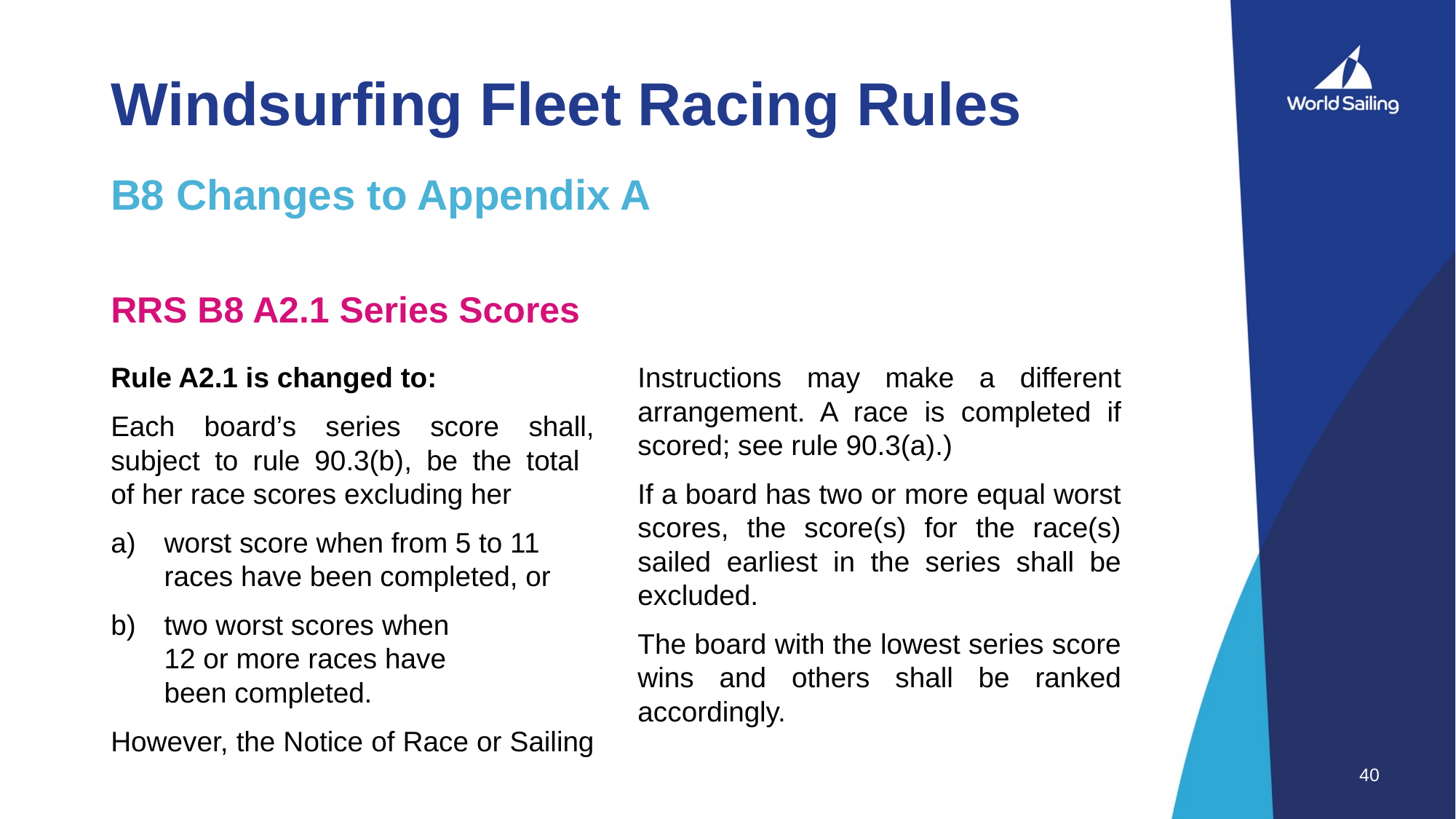

# Windsurfing Fleet Racing Rules
B8 Changes to Appendix A
RRS B8 A2.1 Series Scores
Rule A2.1 is changed to:
Each board’s series score shall, subject to rule 90.3(b), be the total
of her race scores excluding her
worst score when from 5 to 11 races have been completed, or
two worst scores when
12 or more races have
been completed.
However, the Notice of Race or Sailing Instructions may make a different arrangement. A race is completed if scored; see rule 90.3(a).)
If a board has two or more equal worst scores, the score(s) for the race(s) sailed earliest in the series shall be excluded.
The board with the lowest series score wins and others shall be ranked accordingly.

40